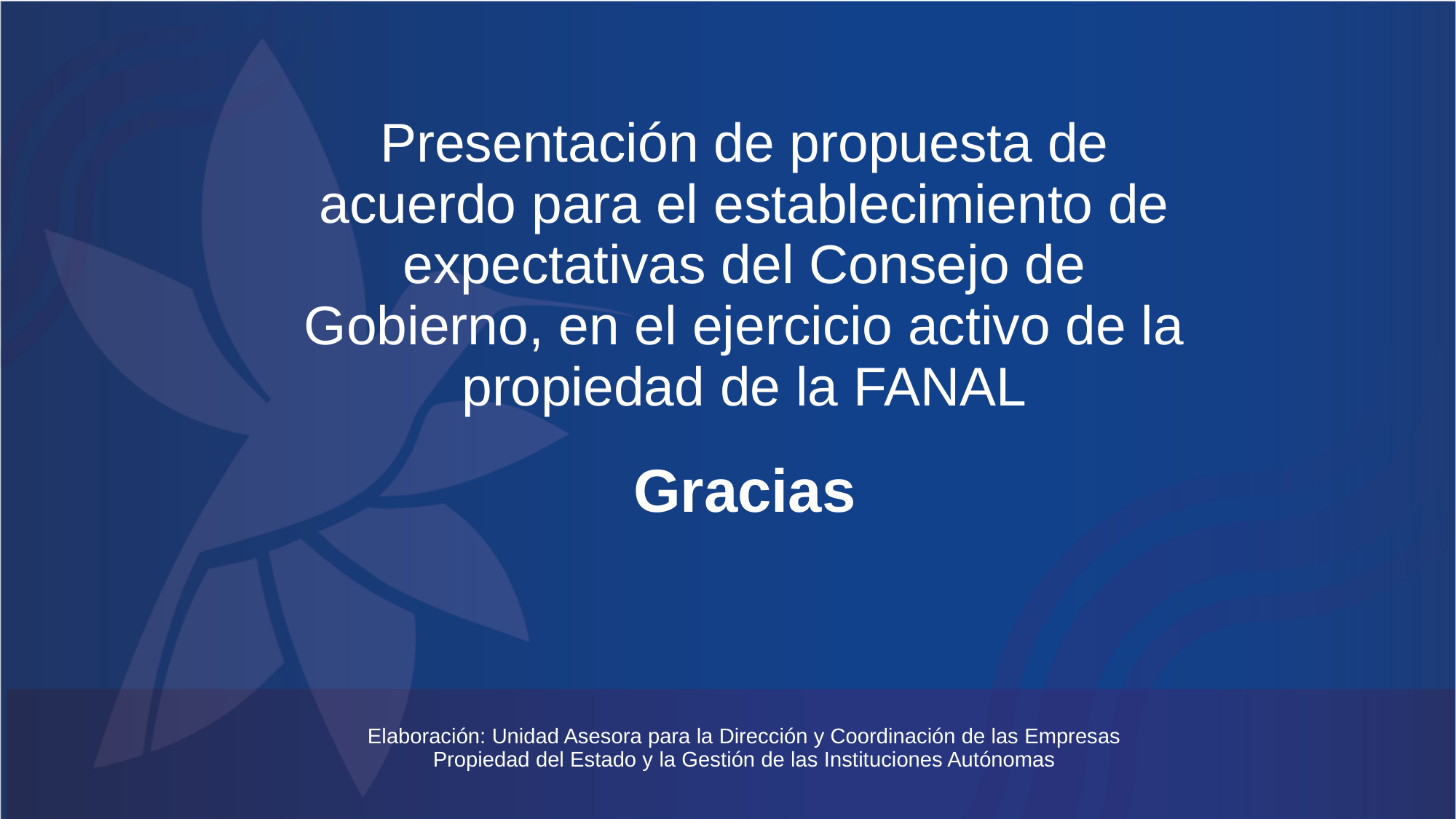

Presentación de propuesta de acuerdo para el establecimiento de expectativas del Consejo de Gobierno, en el ejercicio activo de la propiedad de la FANAL
Gracias
Elaboración: Unidad Asesora para la Dirección y Coordinación de las Empresas Propiedad del Estado y la Gestión de las Instituciones Autónomas